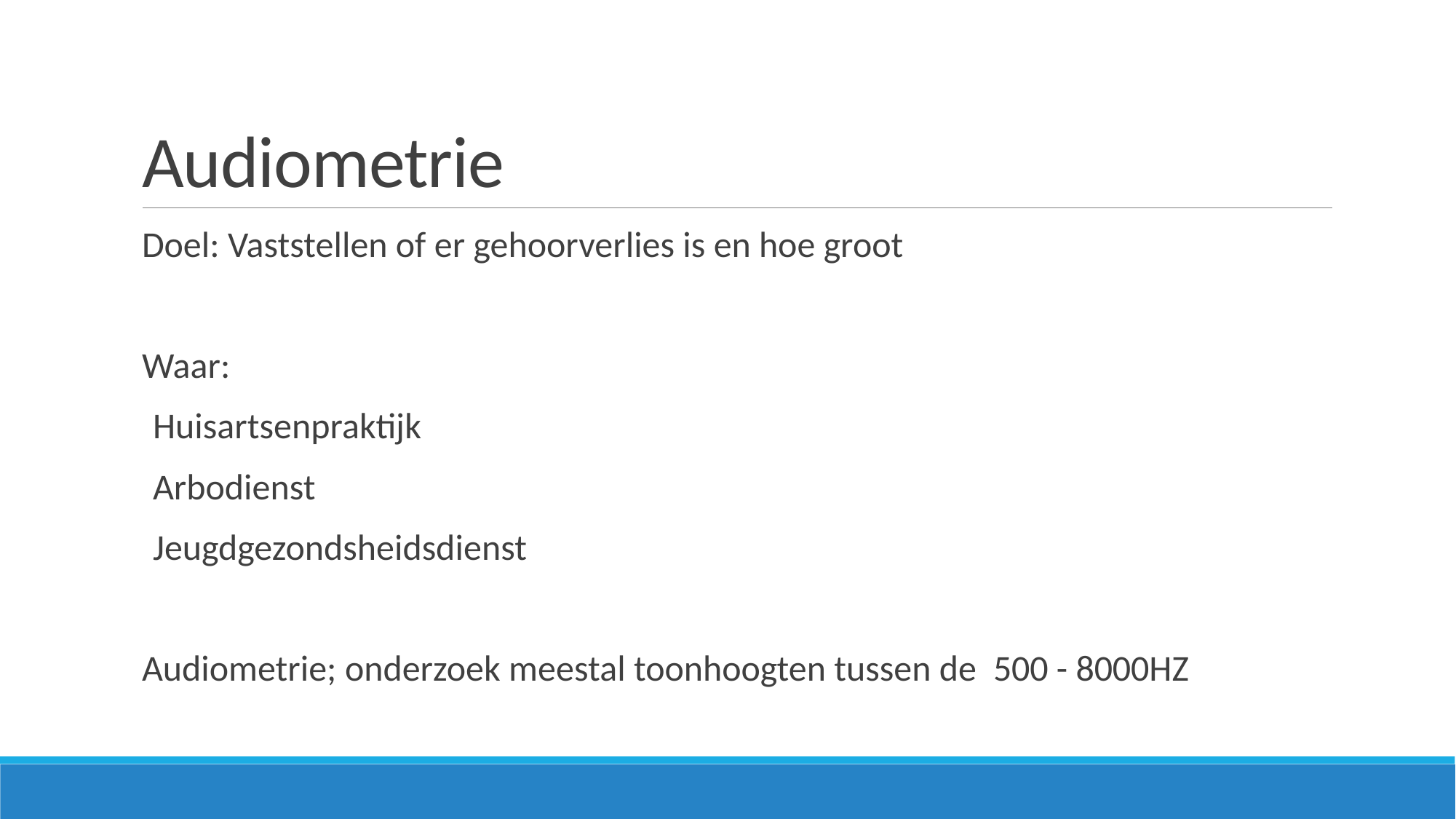

# Audiometrie
Doel: Vaststellen of er gehoorverlies is en hoe groot

Waar:
Huisartsenpraktijk
Arbodienst
Jeugdgezondsheidsdienst

Audiometrie; onderzoek meestal toonhoogten tussen de  500 - 8000HZ